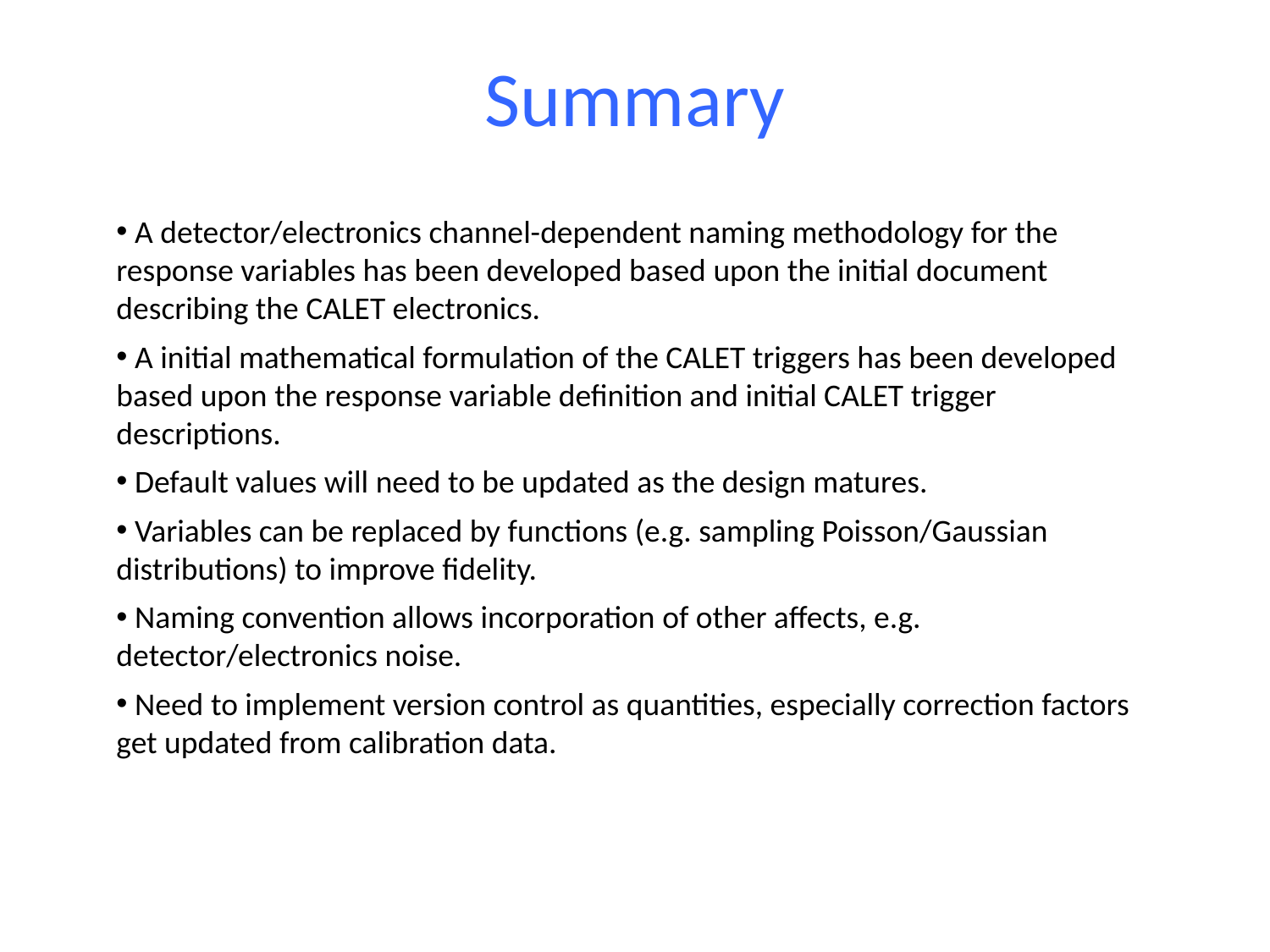

# Summary
 A detector/electronics channel-dependent naming methodology for the response variables has been developed based upon the initial document describing the CALET electronics.
 A initial mathematical formulation of the CALET triggers has been developed based upon the response variable definition and initial CALET trigger descriptions.
 Default values will need to be updated as the design matures.
 Variables can be replaced by functions (e.g. sampling Poisson/Gaussian distributions) to improve fidelity.
 Naming convention allows incorporation of other affects, e.g. detector/electronics noise.
 Need to implement version control as quantities, especially correction factors get updated from calibration data.